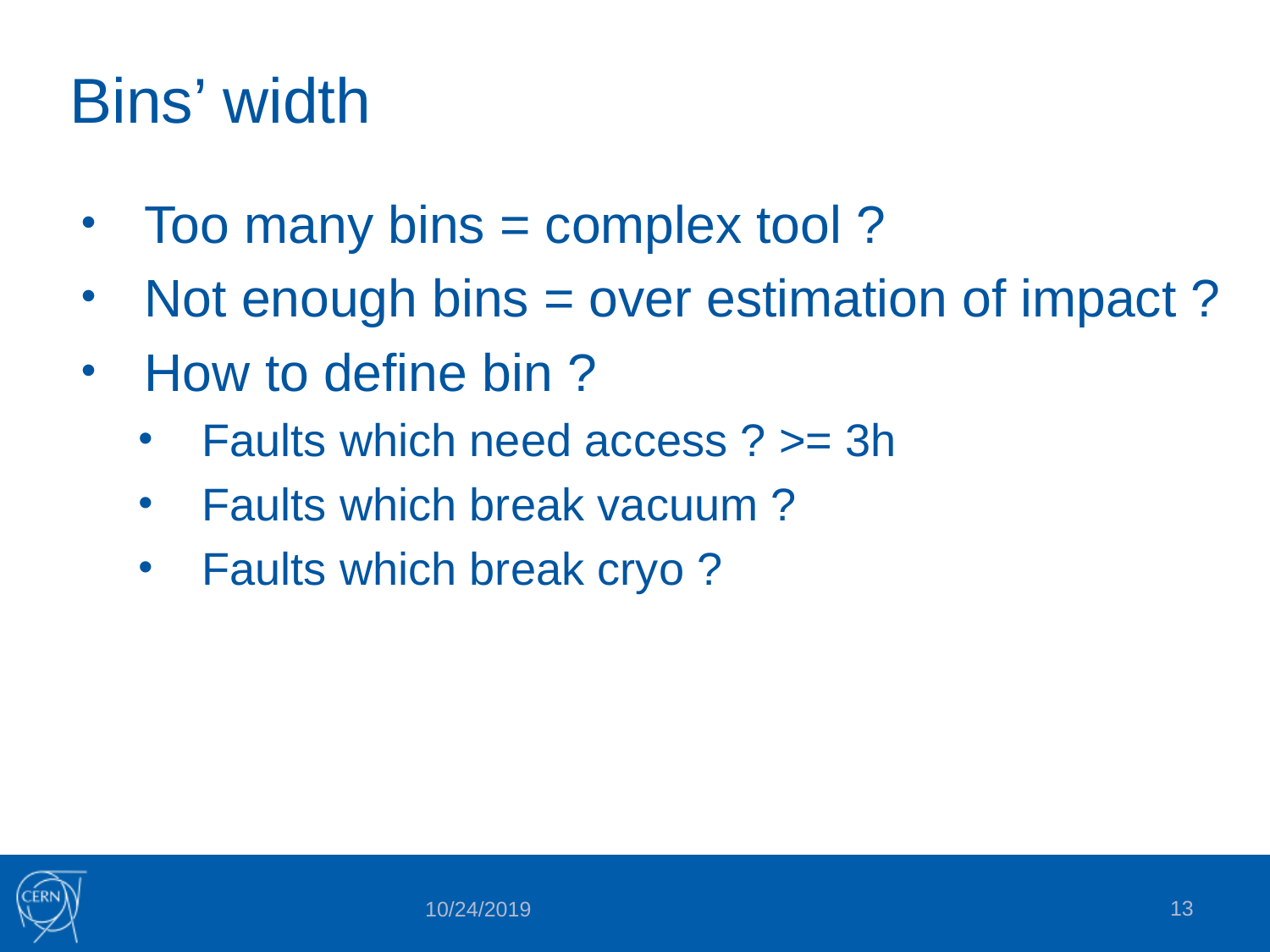

# Bins’ width
Too many bins = complex tool ?
Not enough bins = over estimation of impact ?
How to define bin ?
Faults which need access ? >= 3h
Faults which break vacuum ?
Faults which break cryo ?
13
10/24/2019